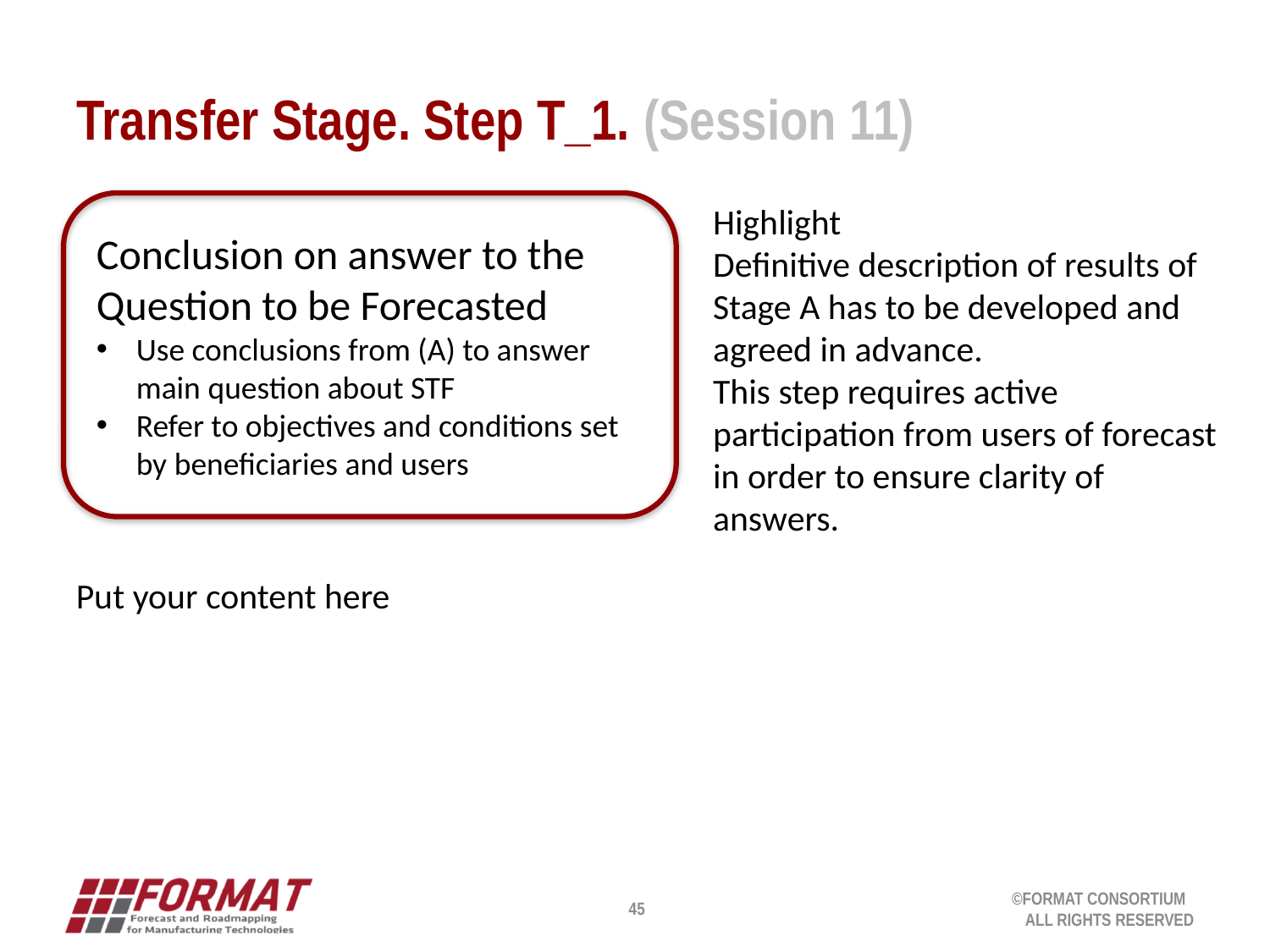

# Transfer Stage. Step T_1. (Session 11)

Highlight
Definitive description of results of Stage A has to be developed and agreed in advance.
This step requires active participation from users of forecast in order to ensure clarity of answers.
Conclusion on answer to the Question to be Forecasted
Use conclusions from (A) to answer main question about STF
Refer to objectives and conditions set by beneficiaries and users
Put your content here
45
©FORMAT CONSORTIUM
ALL RIGHTS RESERVED